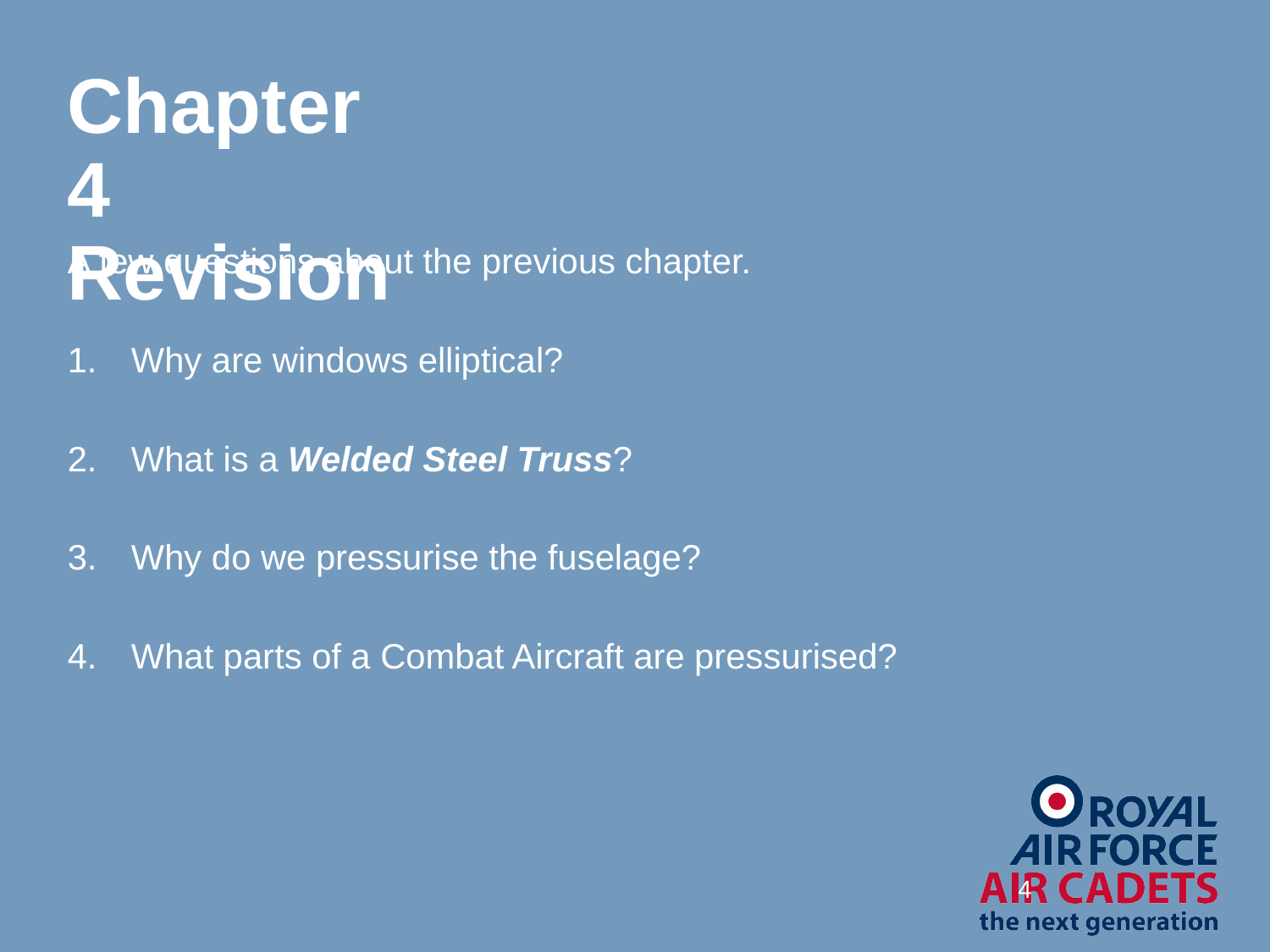

# Chapter 4 Revision
A few questions about the previous chapter.

Why are windows elliptical?

What is a Welded Steel Truss?

Why do we pressurise the fuselage?

What parts of a Combat Aircraft are pressurised?

4